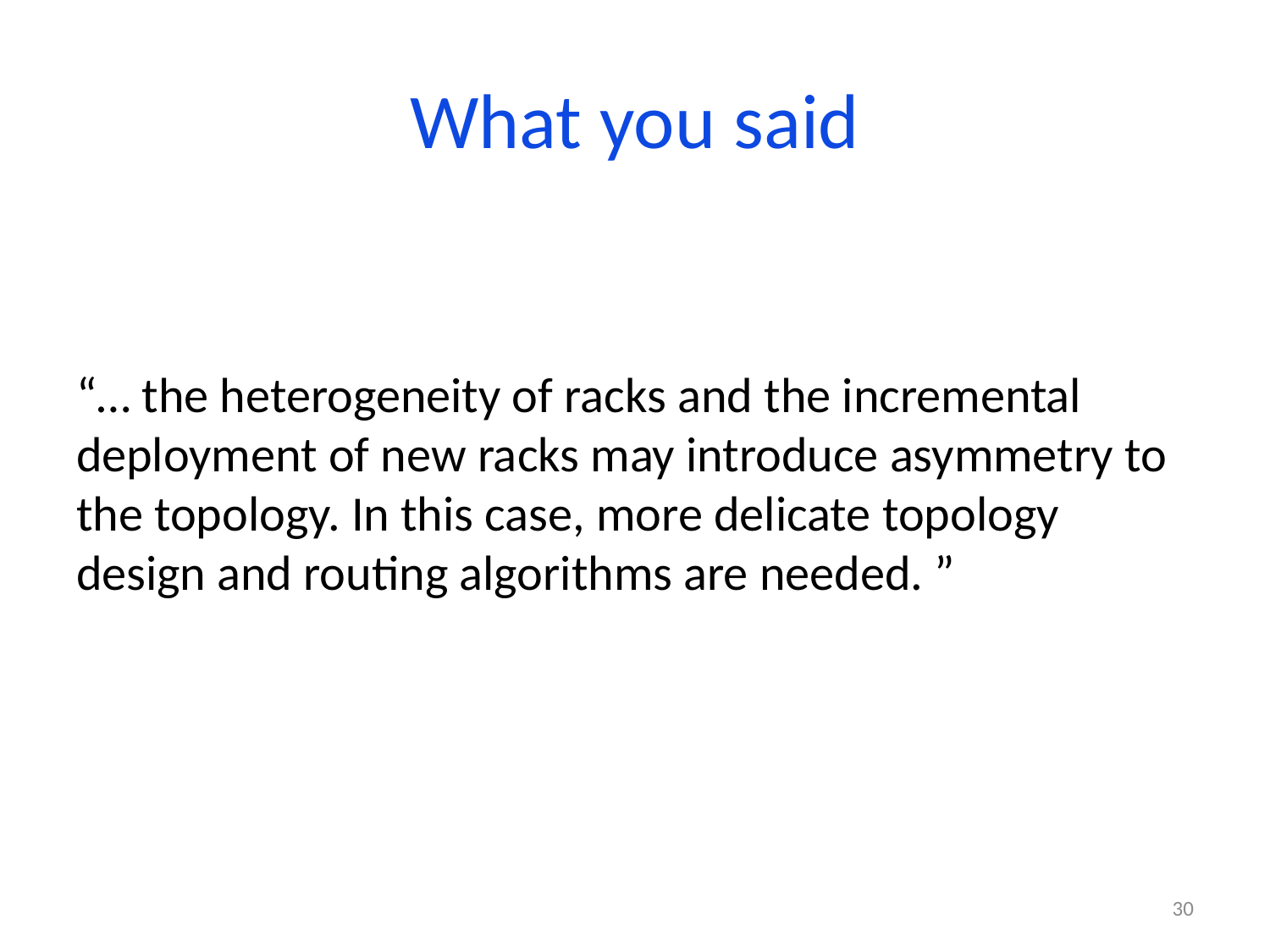

# What you said
“… the heterogeneity of racks and the incremental deployment of new racks may introduce asymmetry to the topology. In this case, more delicate topology design and routing algorithms are needed. ”

30